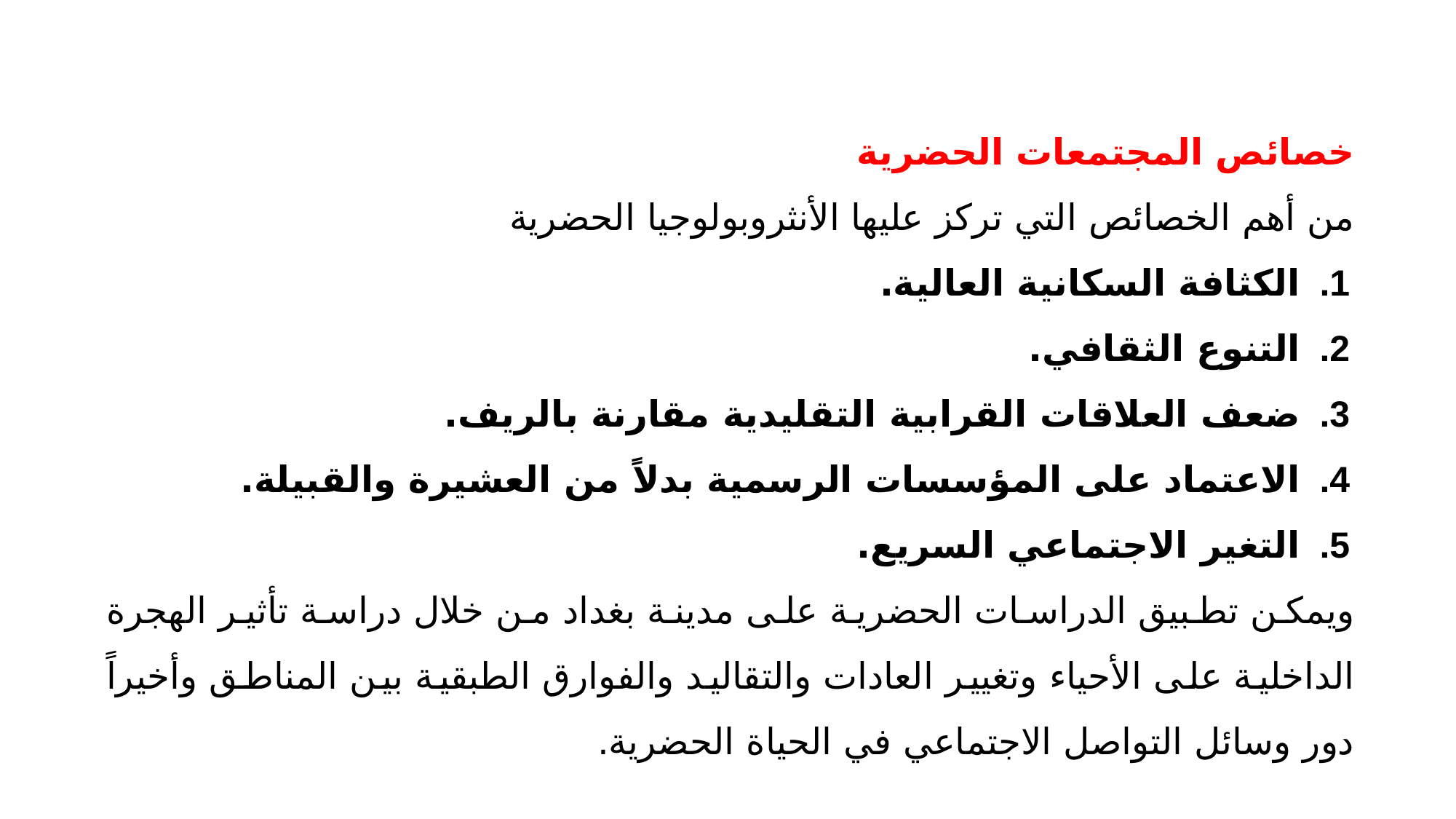

خصائص المجتمعات الحضرية
من أهم الخصائص التي تركز عليها الأنثروبولوجيا الحضرية
الكثافة السكانية العالية.
التنوع الثقافي.
ضعف العلاقات القرابية التقليدية مقارنة بالريف.
الاعتماد على المؤسسات الرسمية بدلاً من العشيرة والقبيلة.
التغير الاجتماعي السريع.
ويمكن تطبيق الدراسات الحضرية على مدينة بغداد من خلال دراسة تأثير الهجرة الداخلية على الأحياء وتغيير العادات والتقاليد والفوارق الطبقية بين المناطق وأخيراً دور وسائل التواصل الاجتماعي في الحياة الحضرية.